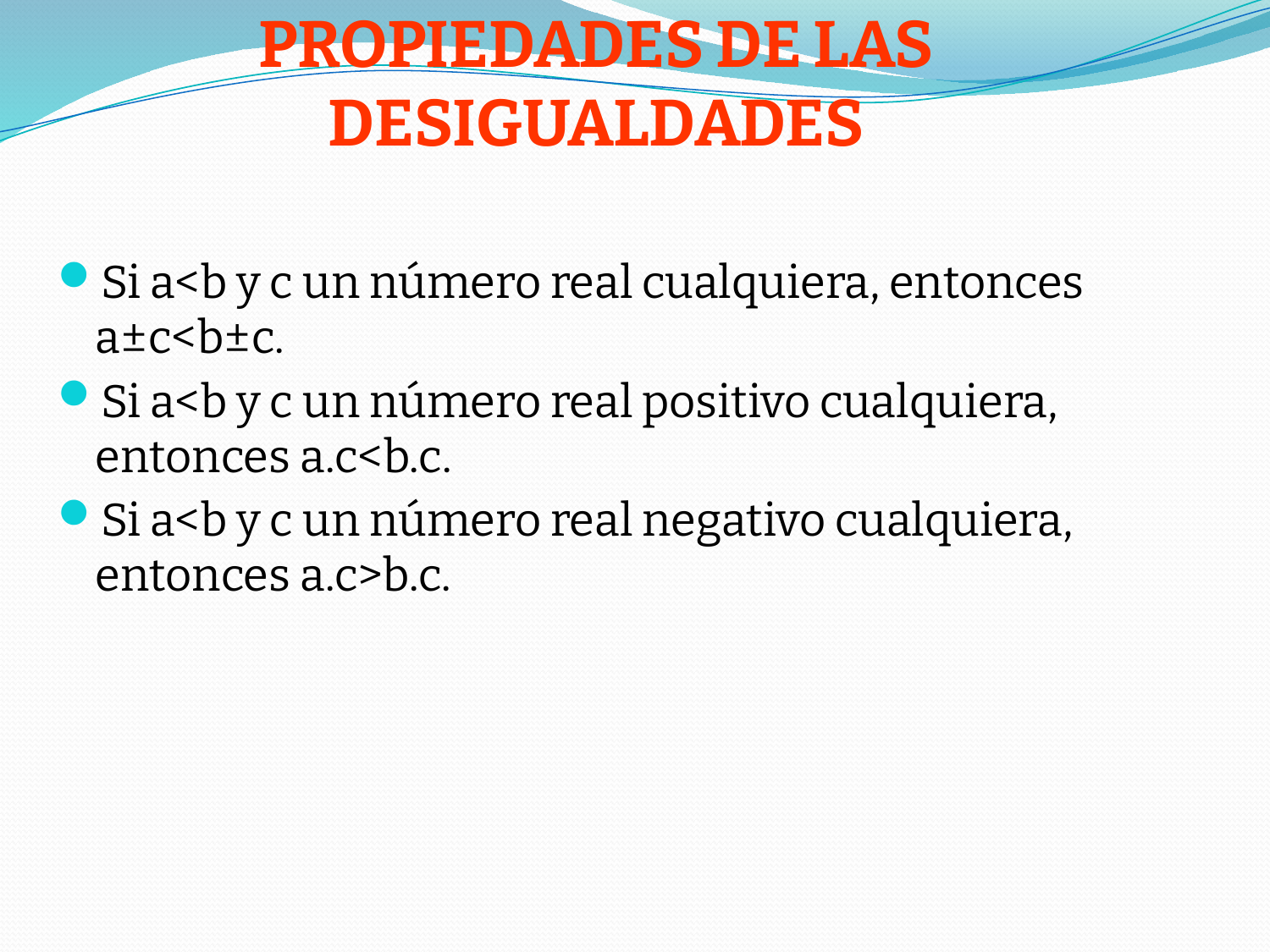

# PROPIEDADES DE LAS DESIGUALDADES
Si a<b y c un número real cualquiera, entonces a±c<b±c.
Si a<b y c un número real positivo cualquiera, entonces a.c<b.c.
Si a<b y c un número real negativo cualquiera, entonces a.c>b.c.